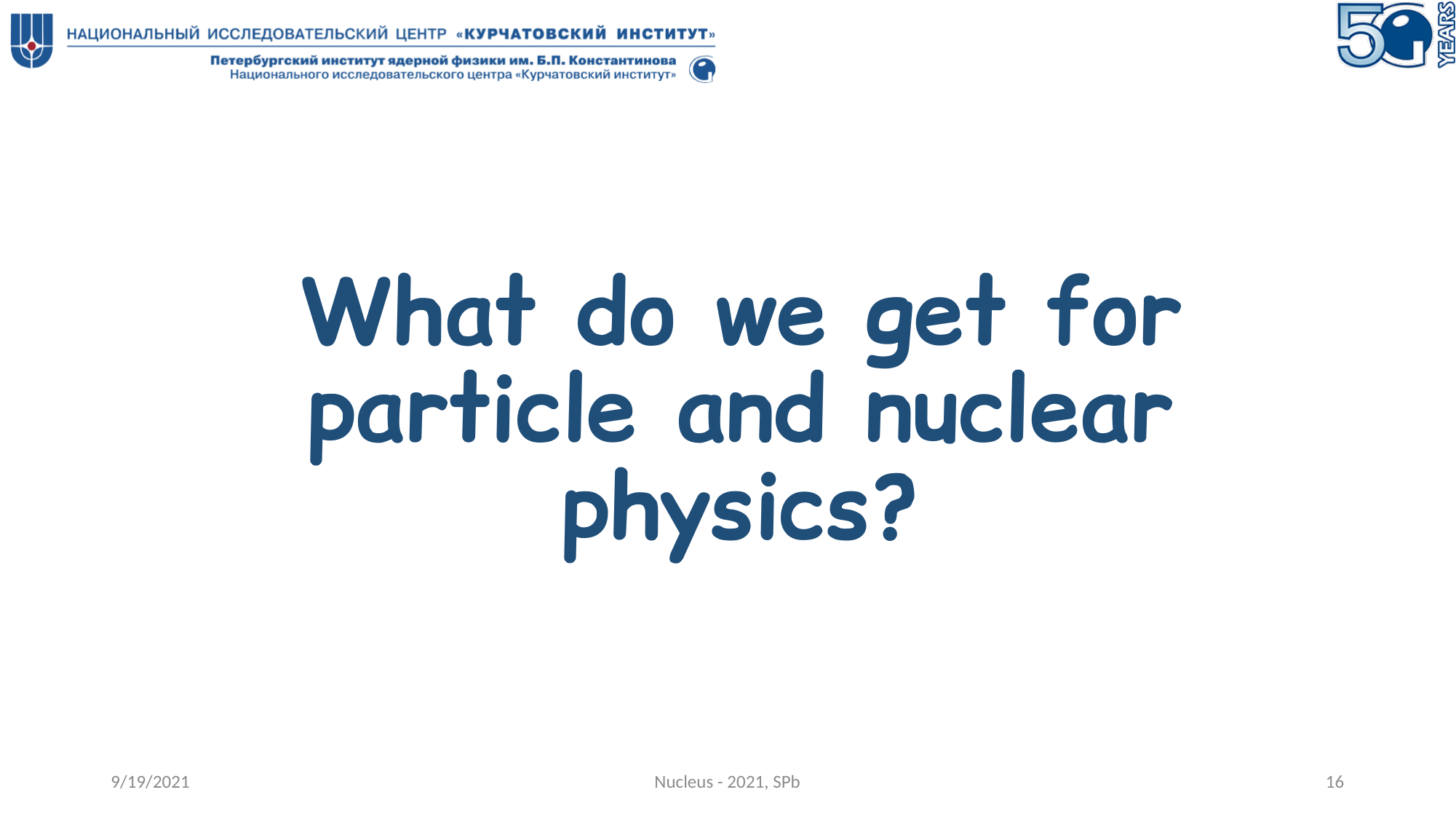

# What do we get for particle and nuclear physics?
9/19/2021
Nucleus - 2021, SPb
16